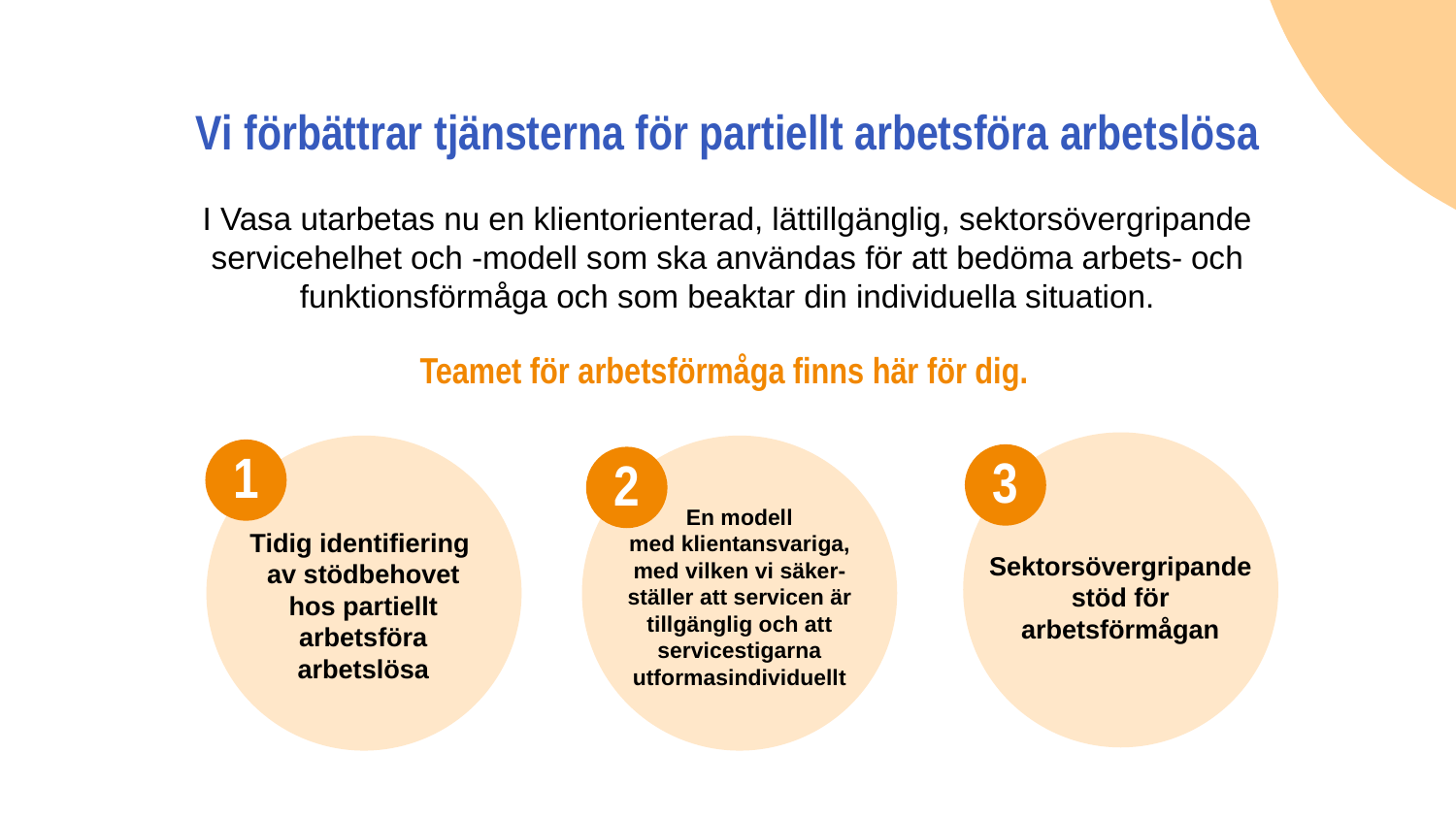

# Vi förbättrar tjänsterna för partiellt arbetsföra arbetslösa
I Vasa utarbetas nu en klientorienterad, lättillgänglig, sektorsövergripande servicehelhet och -modell som ska användas för att bedöma arbets- och funktionsförmåga och som beaktar din individuella situation.
Teamet för arbetsförmåga finns här för dig.
1
3

2

En modell
med klientansvariga, med vilken vi säker-ställer att servicen är tillgänglig och att servicestigarna utformasindividuellt
Tidig identifiering
av stödbehovet hos partiellt arbetsföra arbetslösa
Sektorsövergripande stöd för arbetsförmågan